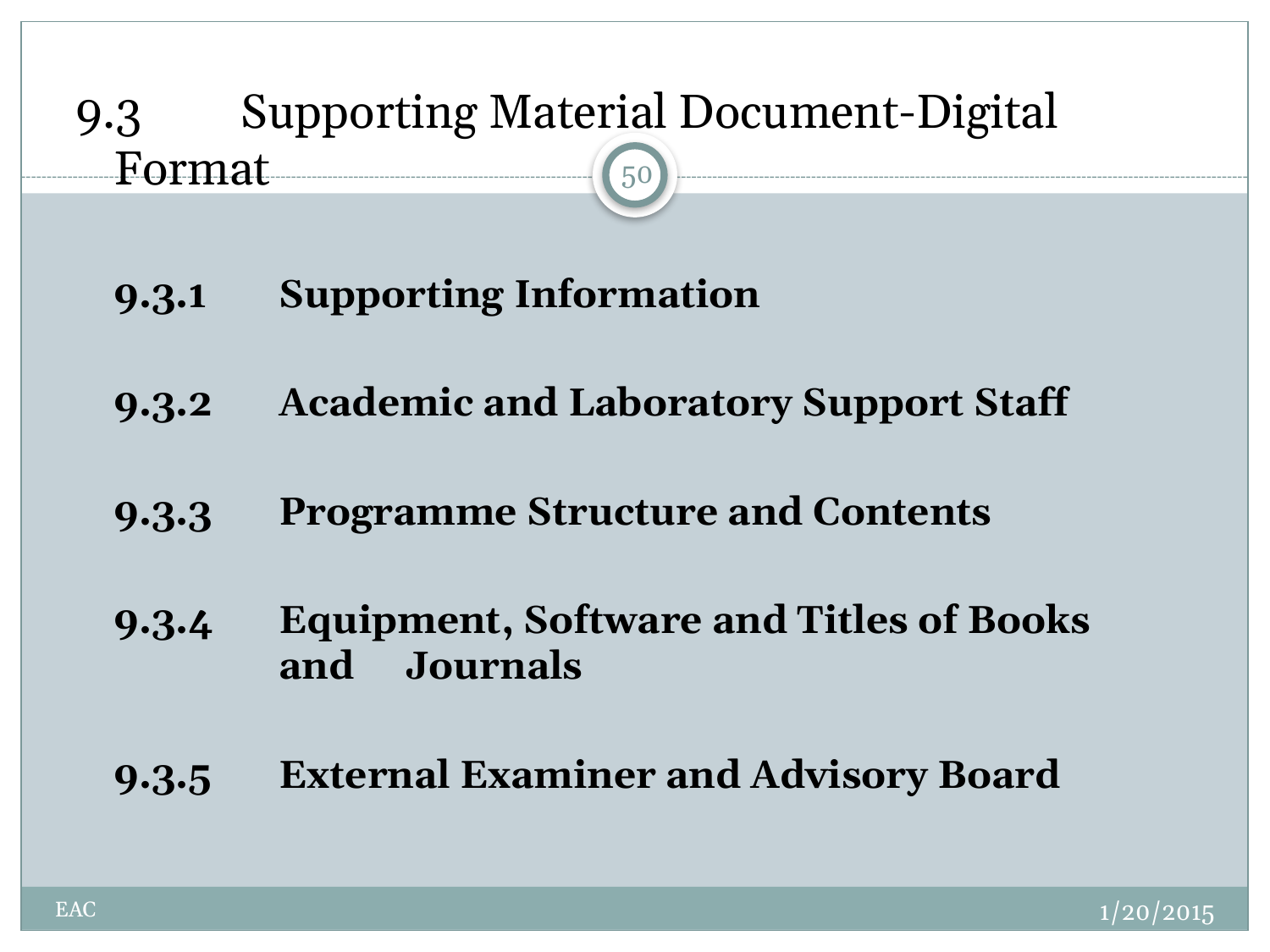

9.3	Supporting Material Document-Digital Format

9.3.1	Supporting Information

9.3.2	Academic and Laboratory Support Staff

9.3.3	Programme Structure and Contents

9.3.4	Equipment, Software and Titles of Books 		and 	Journals

9.3.5	External Examiner and Advisory Board
50
1/20/2015
EAC